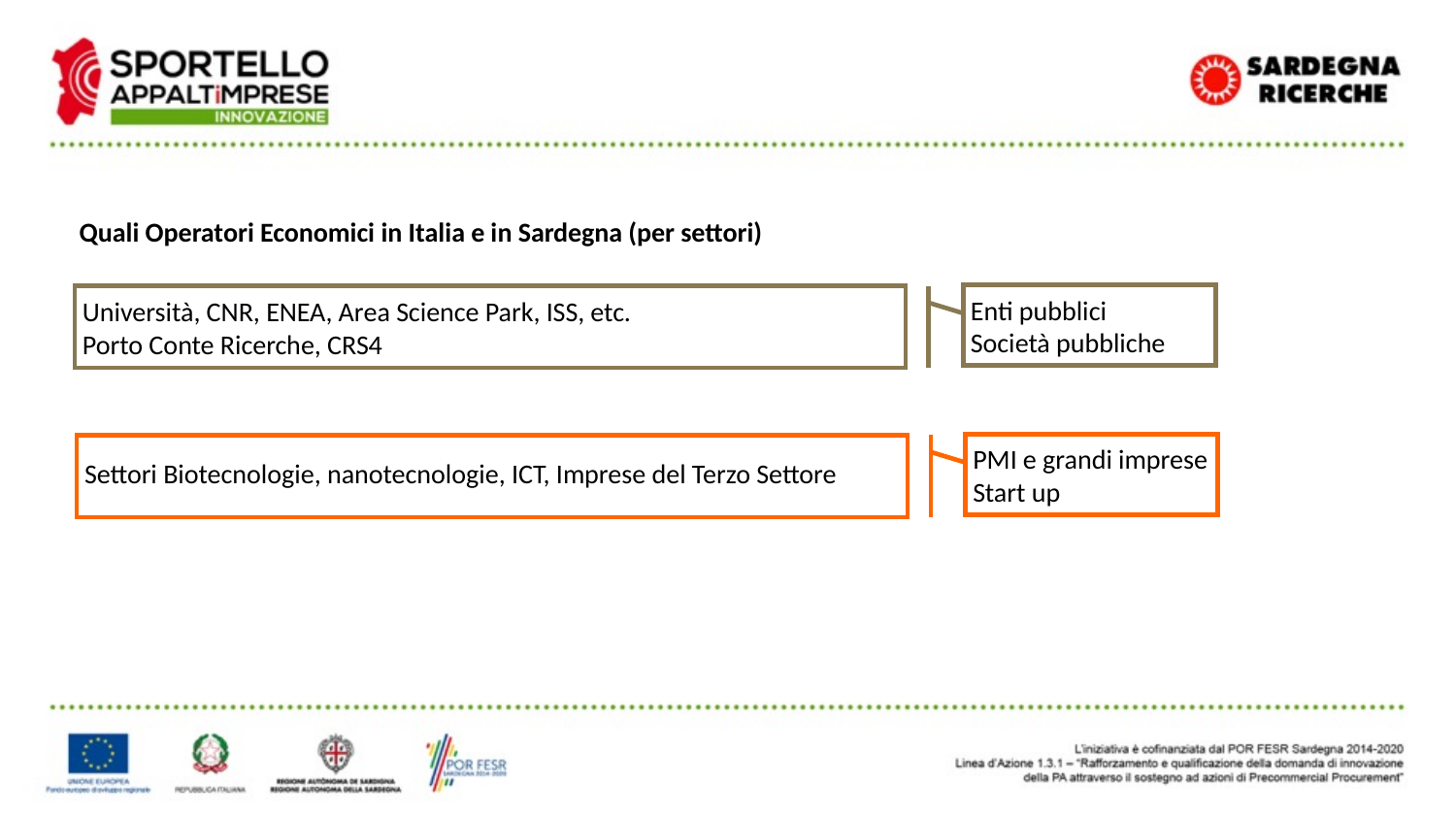

Quali Operatori Economici in Italia e in Sardegna (per settori)

Università, CNR, ENEA, Area Science Park, ISS, etc.
Porto Conte Ricerche, CRS4

Enti pubblici
Società pubbliche

PMI e grandi imprese
Start up
Settori Biotecnologie, nanotecnologie, ICT, Imprese del Terzo Settore